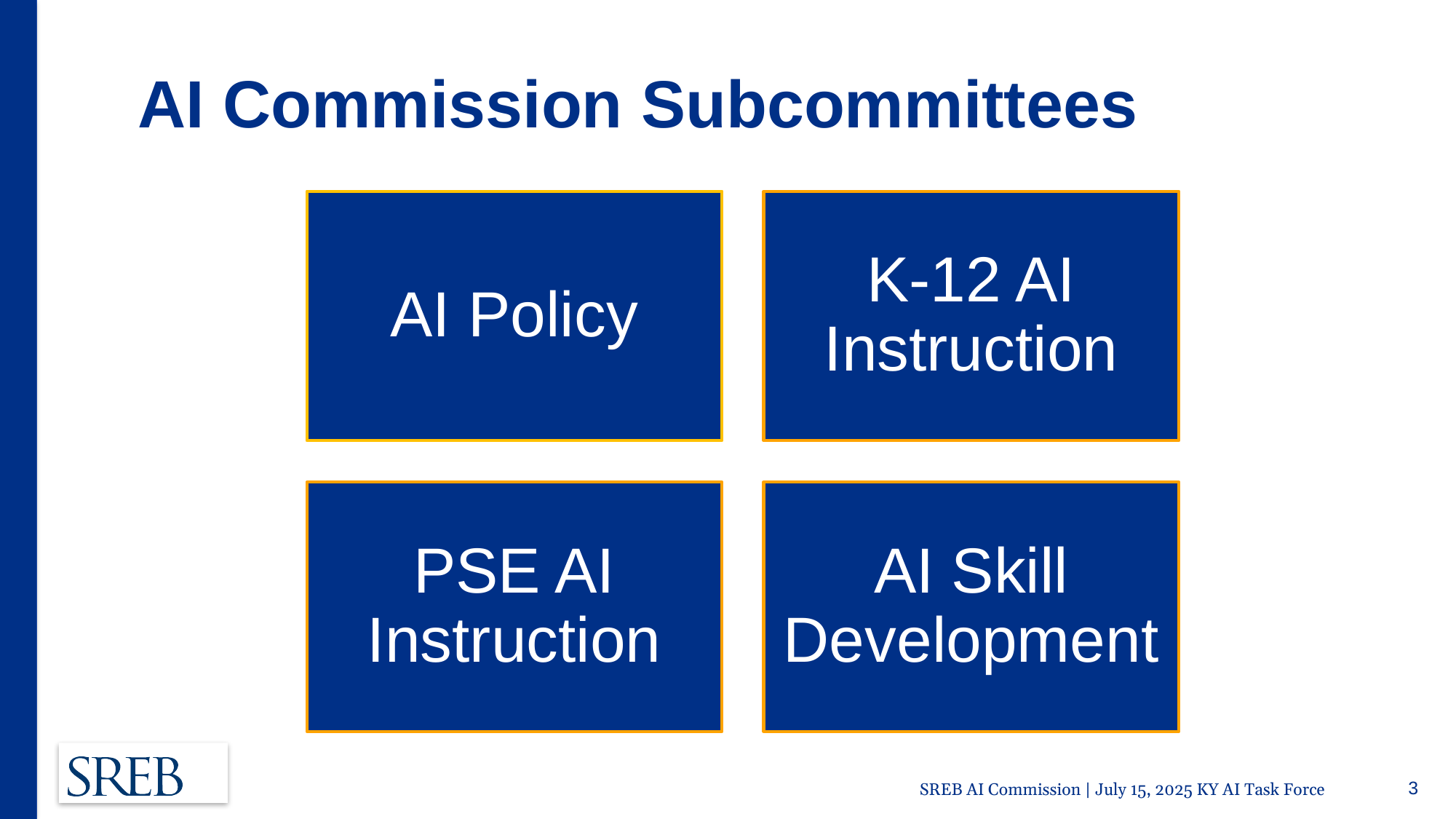

# AI Commission Subcommittees
AI Policy
K-12 AI Instruction
PSE AI Instruction
AI Skill Development
3
SREB AI Commission | July 15, 2025 KY AI Task Force